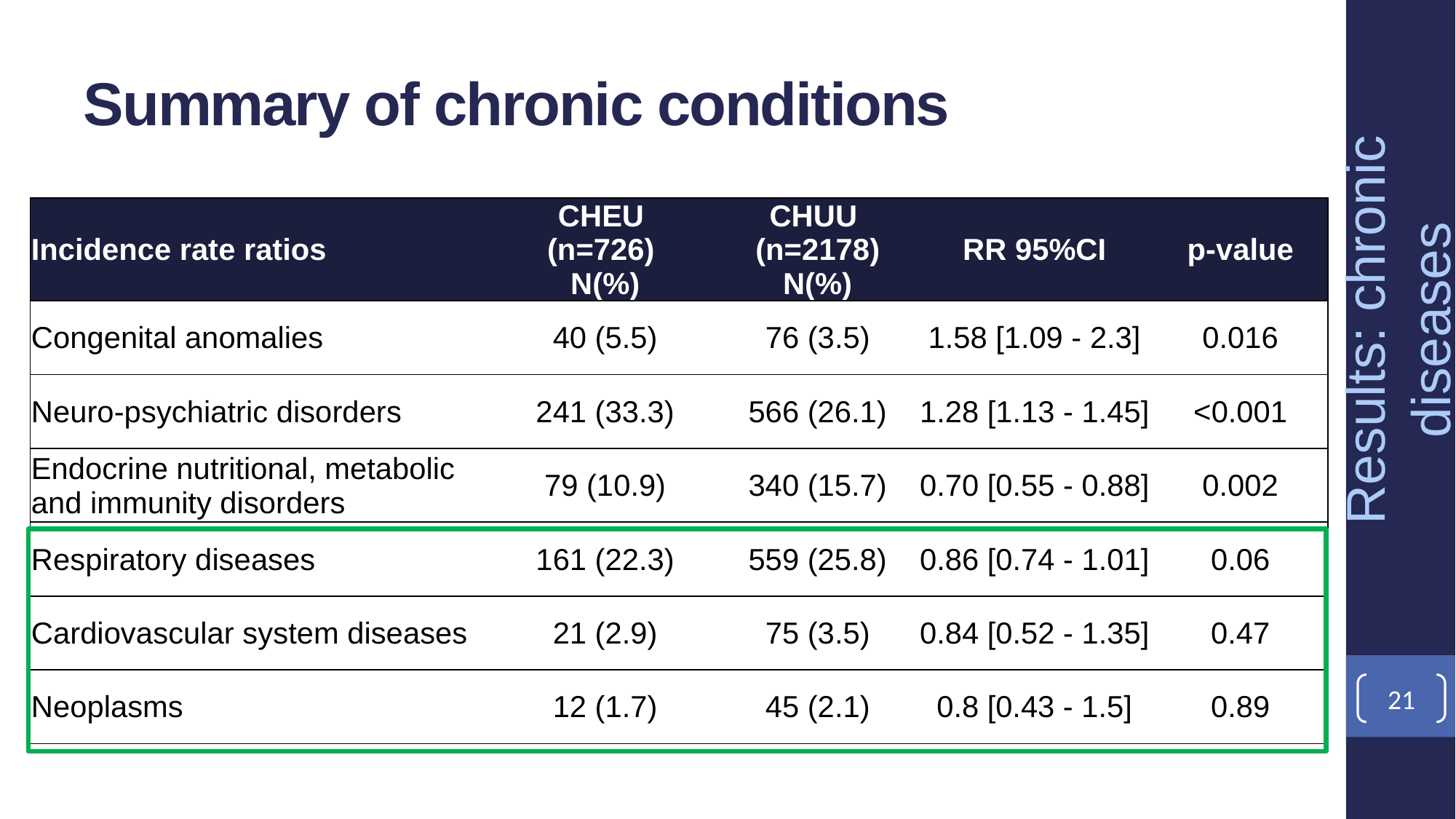

# Summary of chronic conditions
| Incidence rate ratios | CHEU (n=726) N(%) | CHUU (n=2178) N(%) | RR 95%CI | p-value |
| --- | --- | --- | --- | --- |
| Congenital anomalies | 40 (5.5) | 76 (3.5) | 1.58 [1.09 - 2.3] | 0.016 |
| Neuro-psychiatric disorders | 241 (33.3) | 566 (26.1) | 1.28 [1.13 - 1.45] | <0.001 |
| Endocrine nutritional, metabolic and immunity disorders | 79 (10.9) | 340 (15.7) | 0.70 [0.55 - 0.88] | 0.002 |
| Respiratory diseases | 161 (22.3) | 559 (25.8) | 0.86 [0.74 - 1.01] | 0.06 |
| Cardiovascular system diseases | 21 (2.9) | 75 (3.5) | 0.84 [0.52 - 1.35] | 0.47 |
| Neoplasms | 12 (1.7) | 45 (2.1) | 0.8 [0.43 - 1.5] | 0.89 |
Results: chronic diseases

21